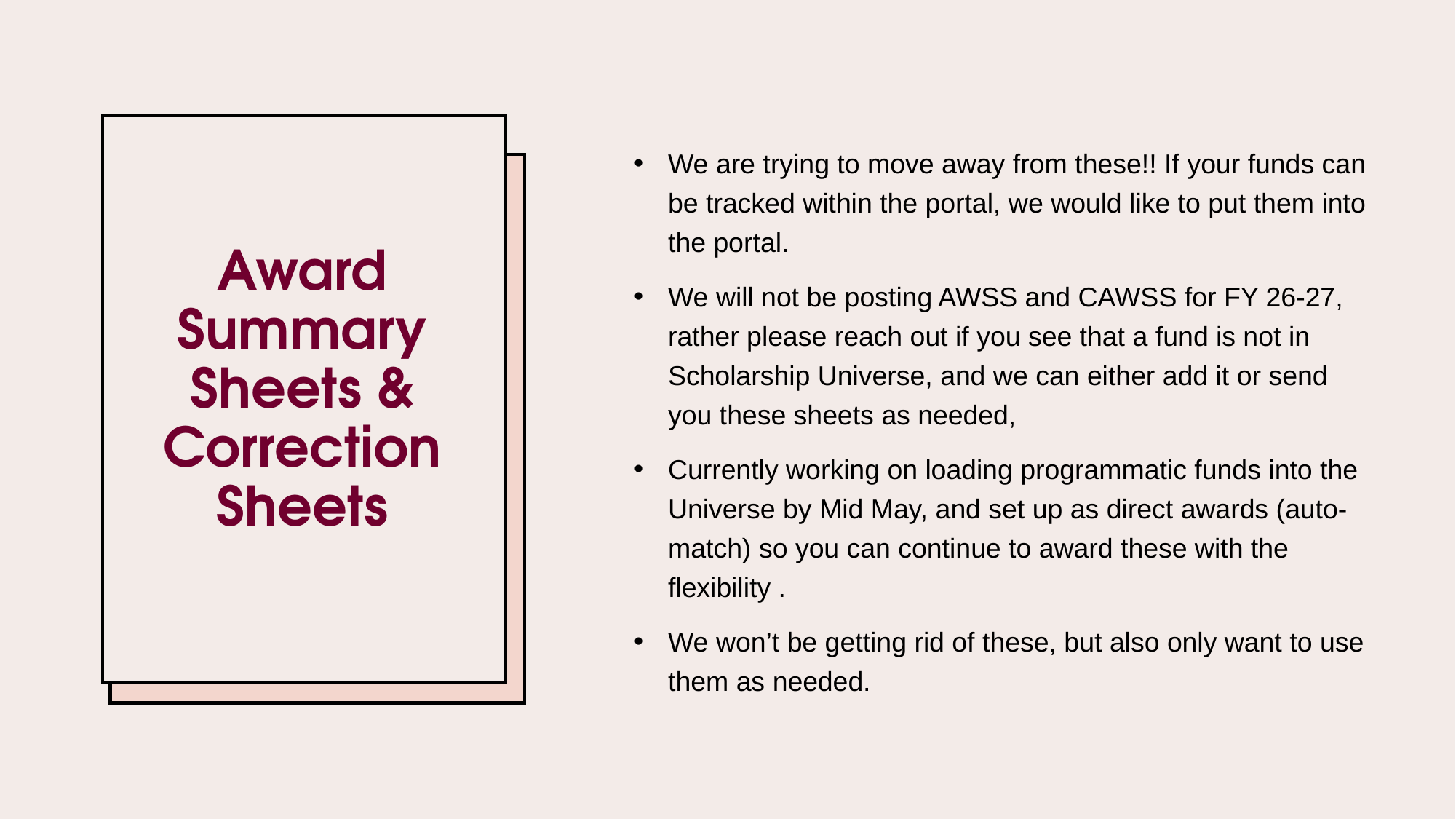

We are trying to move away from these!! If your funds can be tracked within the portal, we would like to put them into the portal.
We will not be posting AWSS and CAWSS for FY 26-27, rather please reach out if you see that a fund is not in Scholarship Universe, and we can either add it or send you these sheets as needed,
Currently working on loading programmatic funds into the Universe by Mid May, and set up as direct awards (auto-match) so you can continue to award these with the flexibility .
We won’t be getting rid of these, but also only want to use them as needed.

# Award Summary Sheets & Correction Sheets